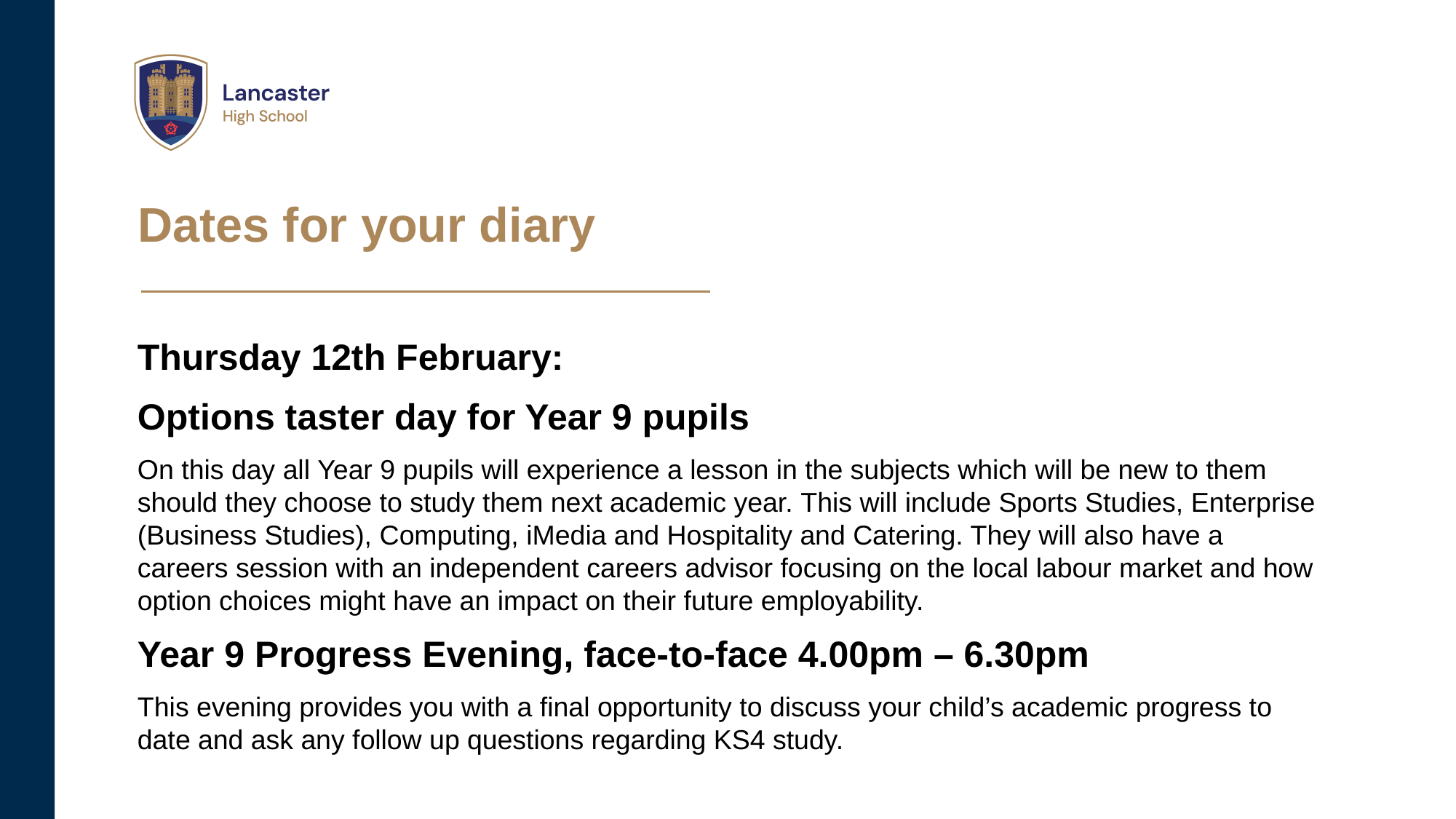

# Dates for your diary
Thursday 12th February:
Options taster day for Year 9 pupils
On this day all Year 9 pupils will experience a lesson in the subjects which will be new to them should they choose to study them next academic year. This will include Sports Studies, Enterprise (Business Studies), Computing, iMedia and Hospitality and Catering. They will also have a careers session with an independent careers advisor focusing on the local labour market and how option choices might have an impact on their future employability.
Year 9 Progress Evening, face-to-face 4.00pm – 6.30pm
This evening provides you with a final opportunity to discuss your child’s academic progress to date and ask any follow up questions regarding KS4 study.